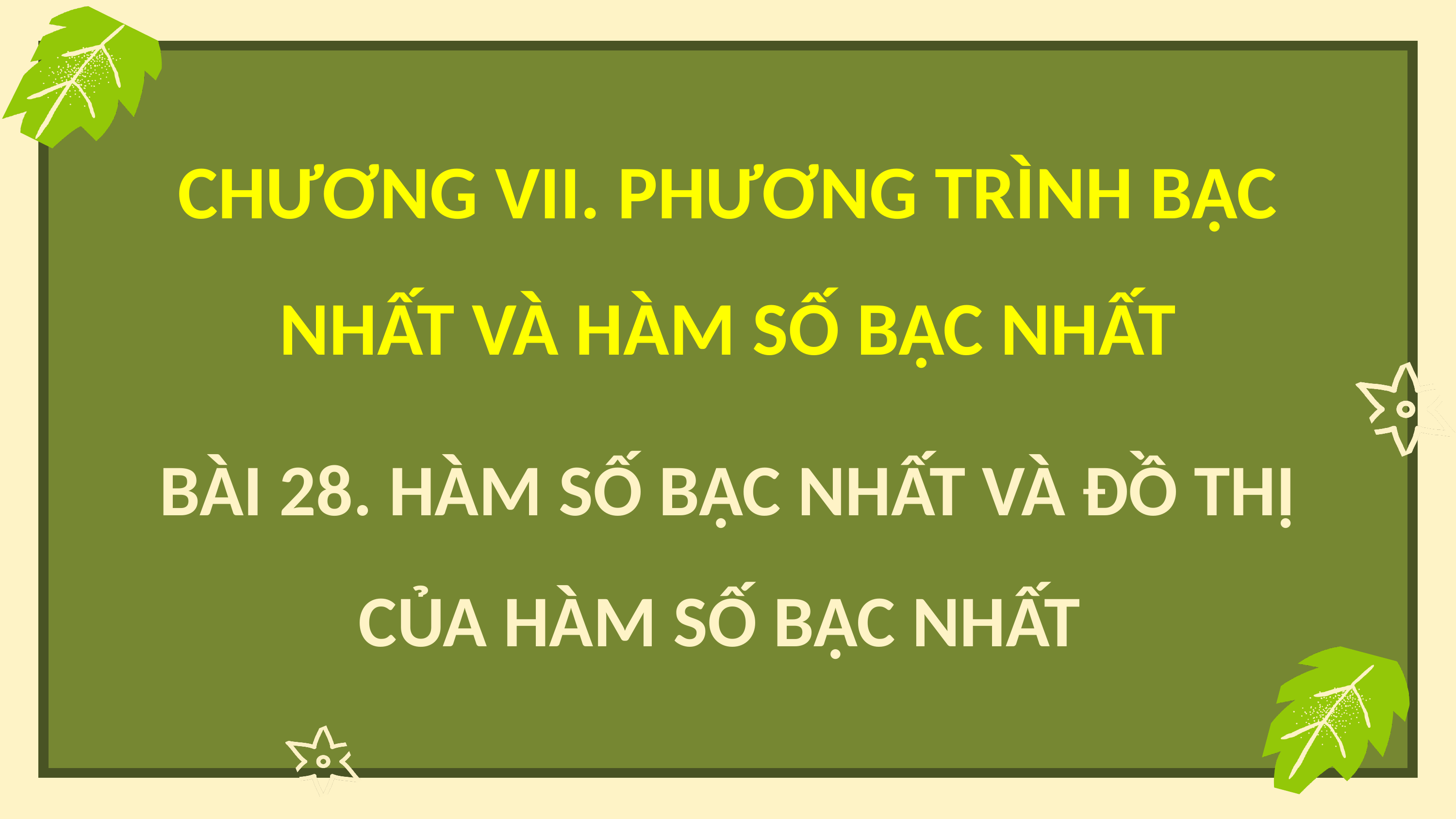

CHƯƠNG VII. PHƯƠNG TRÌNH BẬC NHẤT VÀ HÀM SỐ BẬC NHẤT

BÀI 28. HÀM SỐ BẬC NHẤT VÀ ĐỒ THỊ CỦA HÀM SỐ BẬC NHẤT